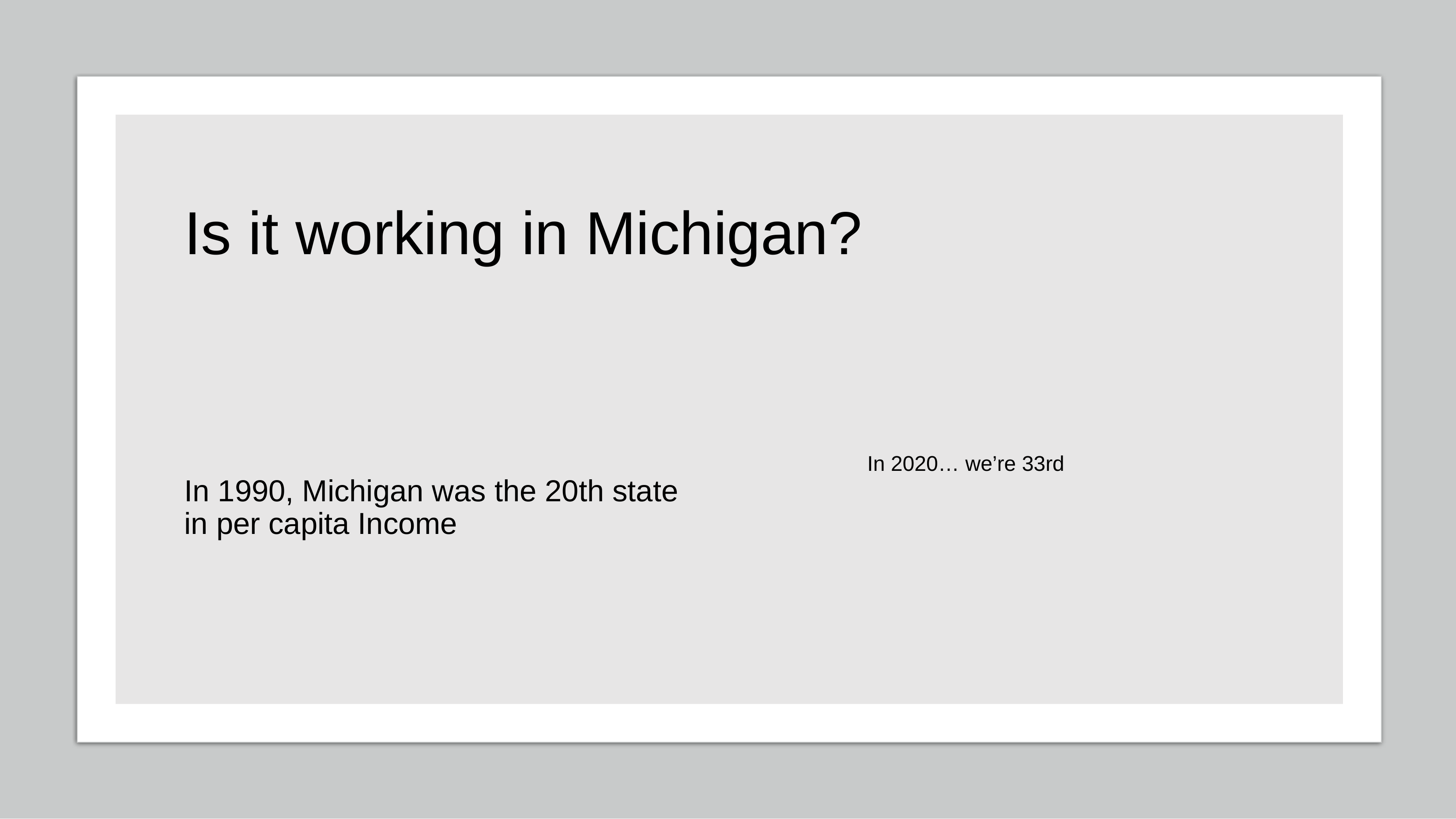

# Is it working in Michigan?

In 1990, Michigan was the 20th state in per capita Income

In 2020… we’re 33rd